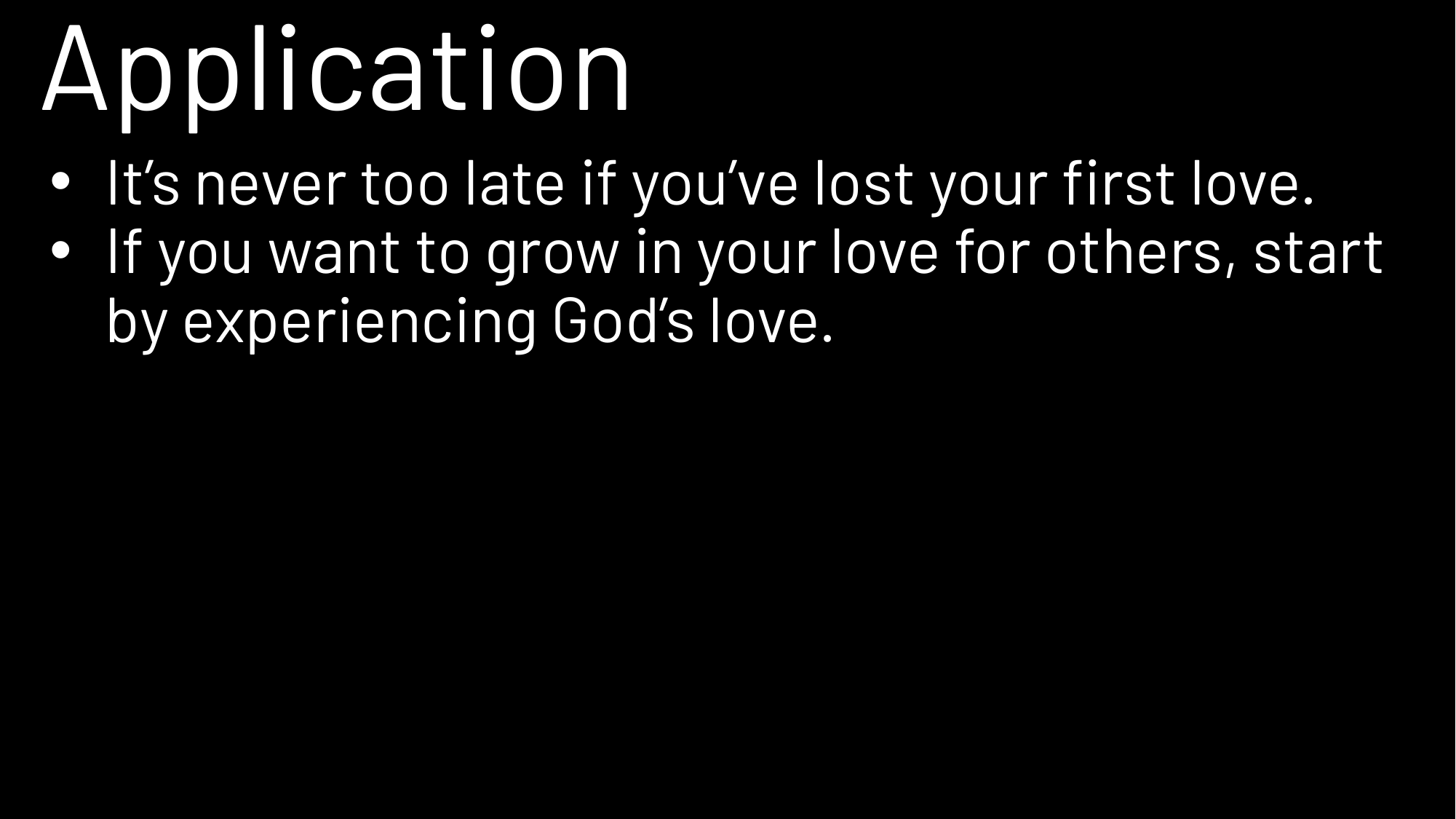

Application
It’s never too late if you’ve lost your first love.
If you want to grow in your love for others, start by experiencing God’s love.